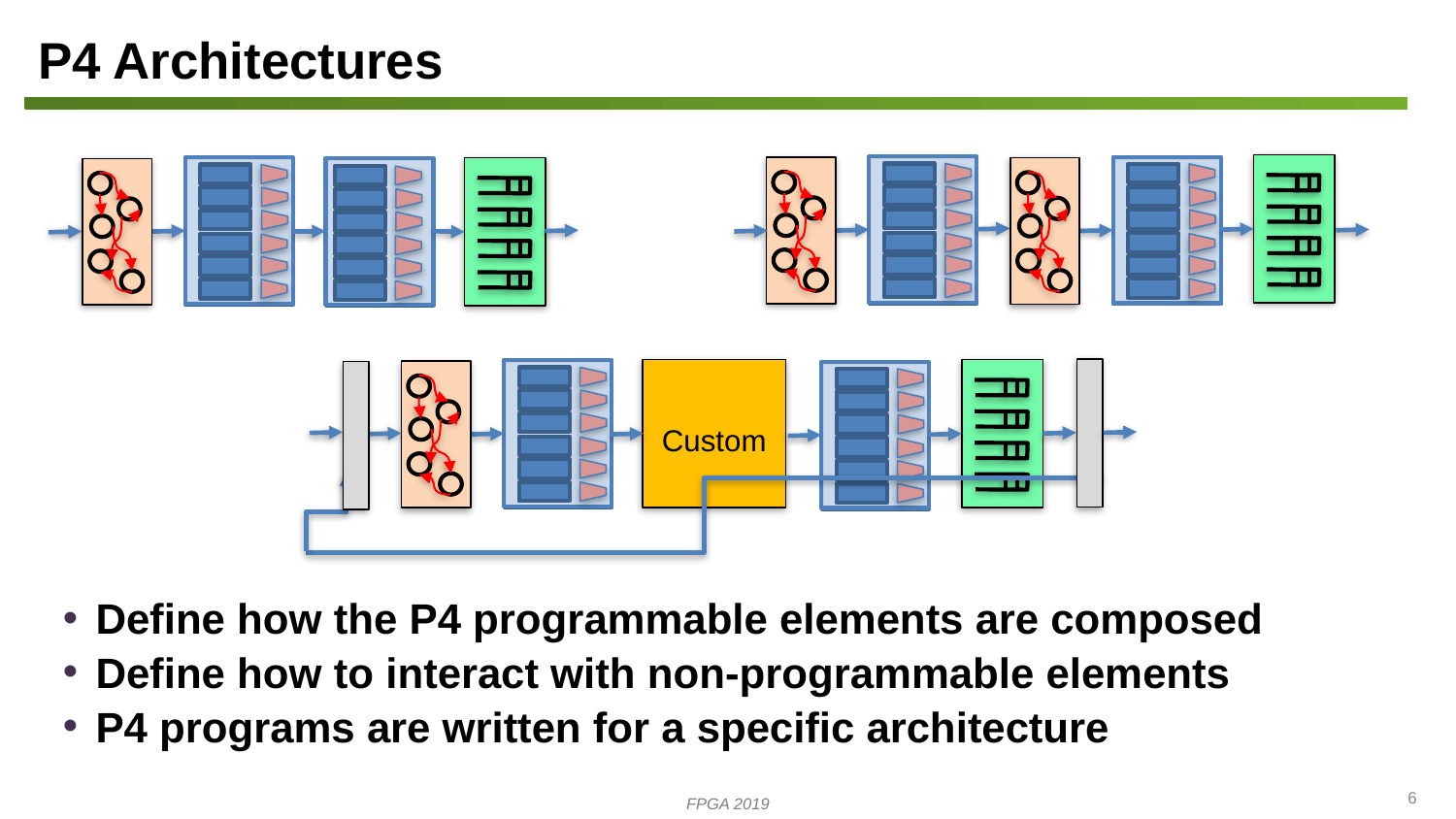

# P4 Architectures

 Custom

Define how the P4 programmable elements are composed
Define how to interact with non-programmable elements
P4 programs are written for a specific architecture

6